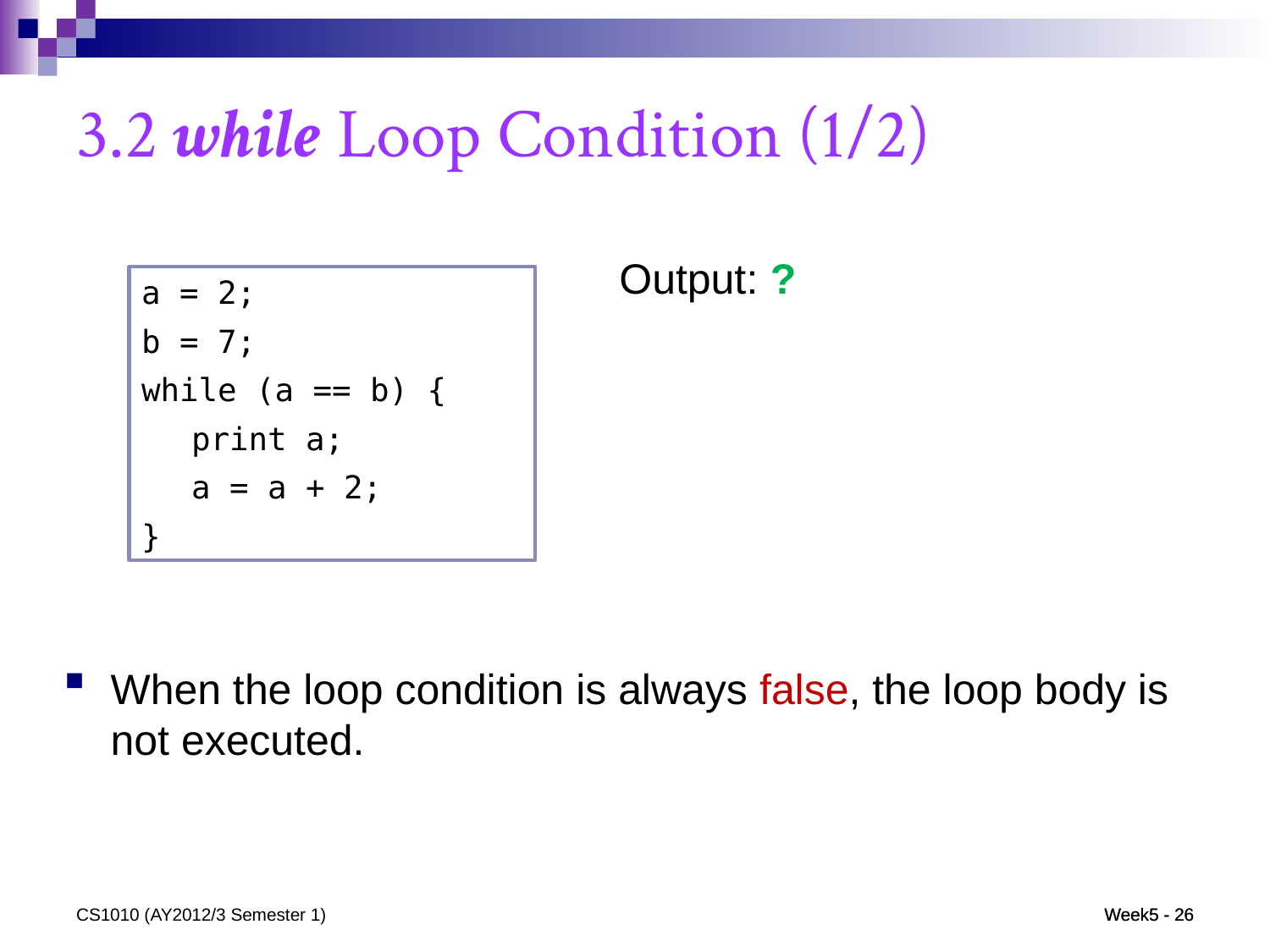

3.2 while Loop Condition (1/2)
Output: ?

a = 2;
b = 7;
while (a == b) {
	print a;
	a = a + 2;
}
When the loop condition is always false, the loop body is not executed.
CS1010 (AY2012/3 Semester 1)
Week5 - 26
Week5 - 26